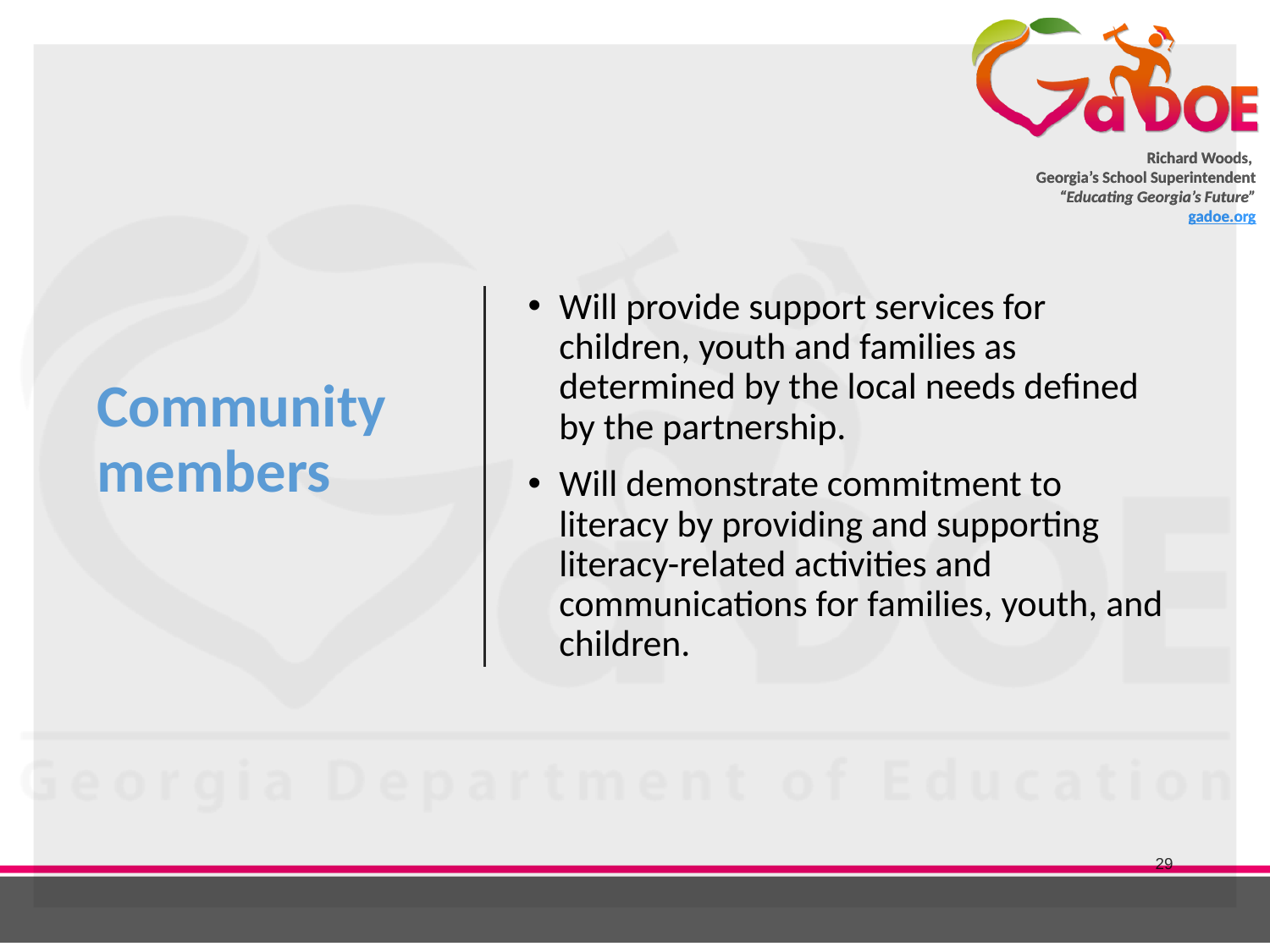

# Community members
Will provide support services for children, youth and families as determined by the local needs defined by the partnership.
Will demonstrate commitment to literacy by providing and supporting literacy-related activities and communications for families, youth, and children.
29